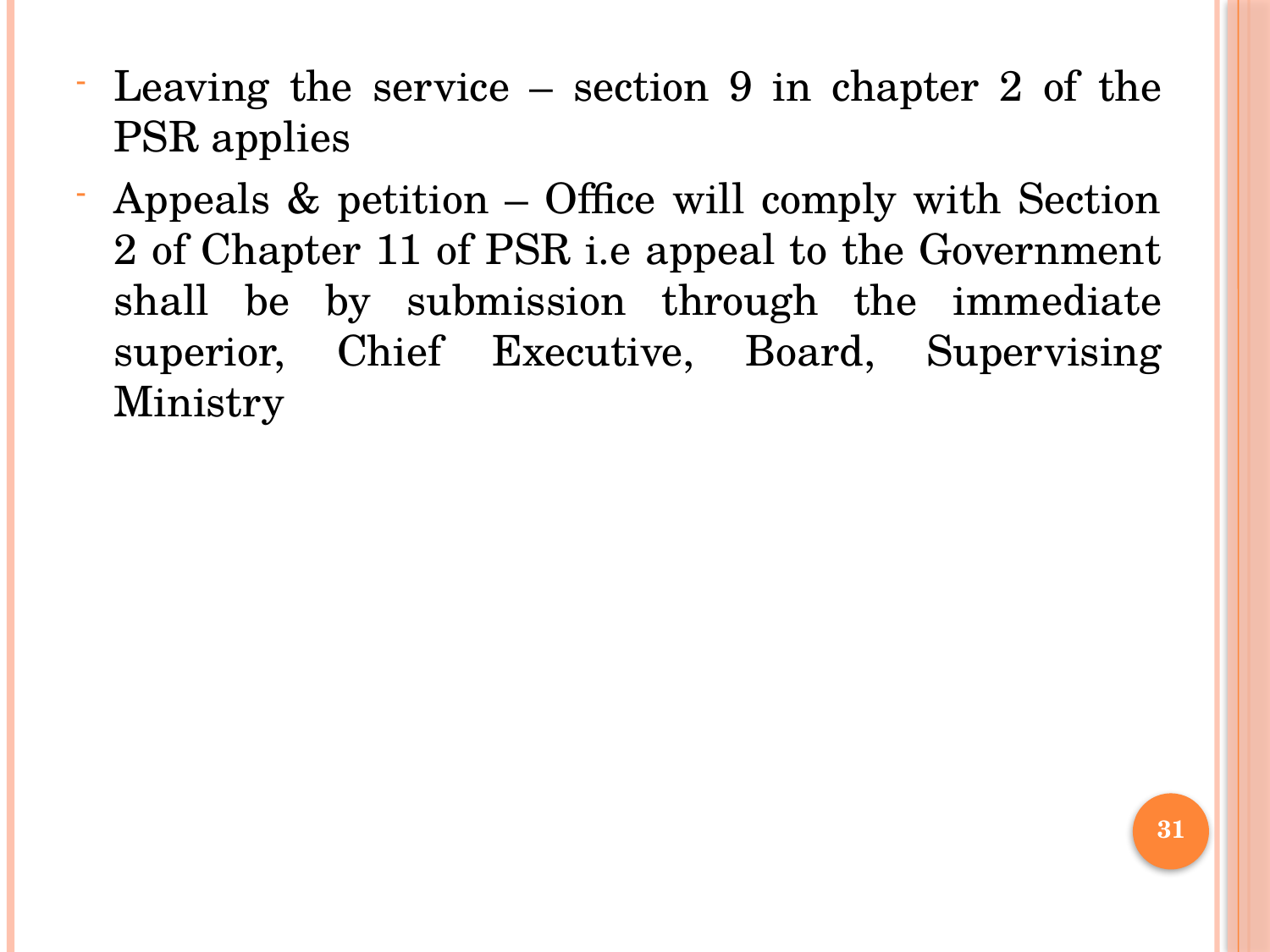

Leaving the service – section 9 in chapter 2 of the PSR applies
Appeals & petition – Office will comply with Section 2 of Chapter 11 of PSR i.e appeal to the Government shall be by submission through the immediate superior, Chief Executive, Board, Supervising Ministry

31